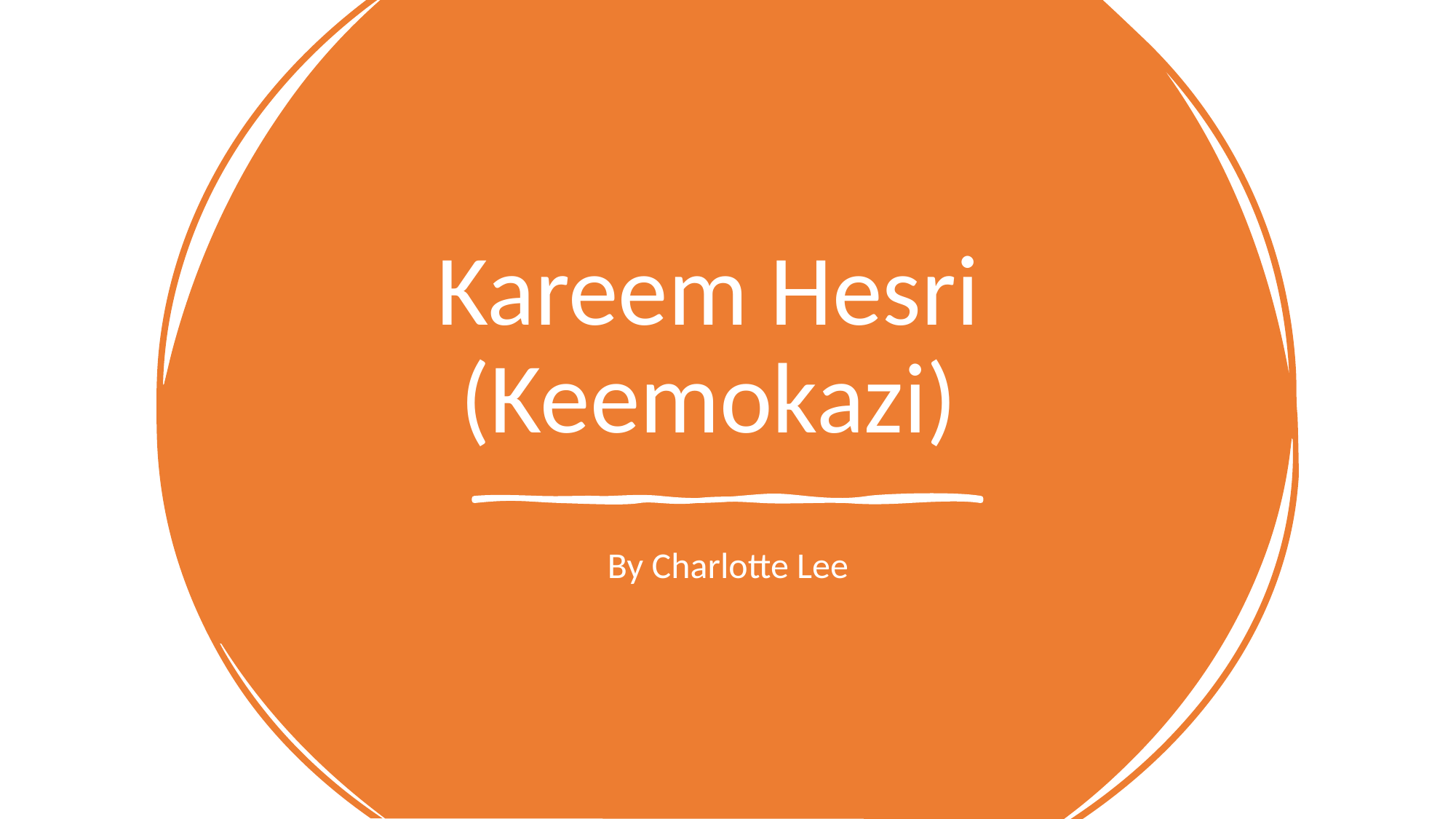

# Kareem Hesri (Keemokazi)

By Charlotte Lee